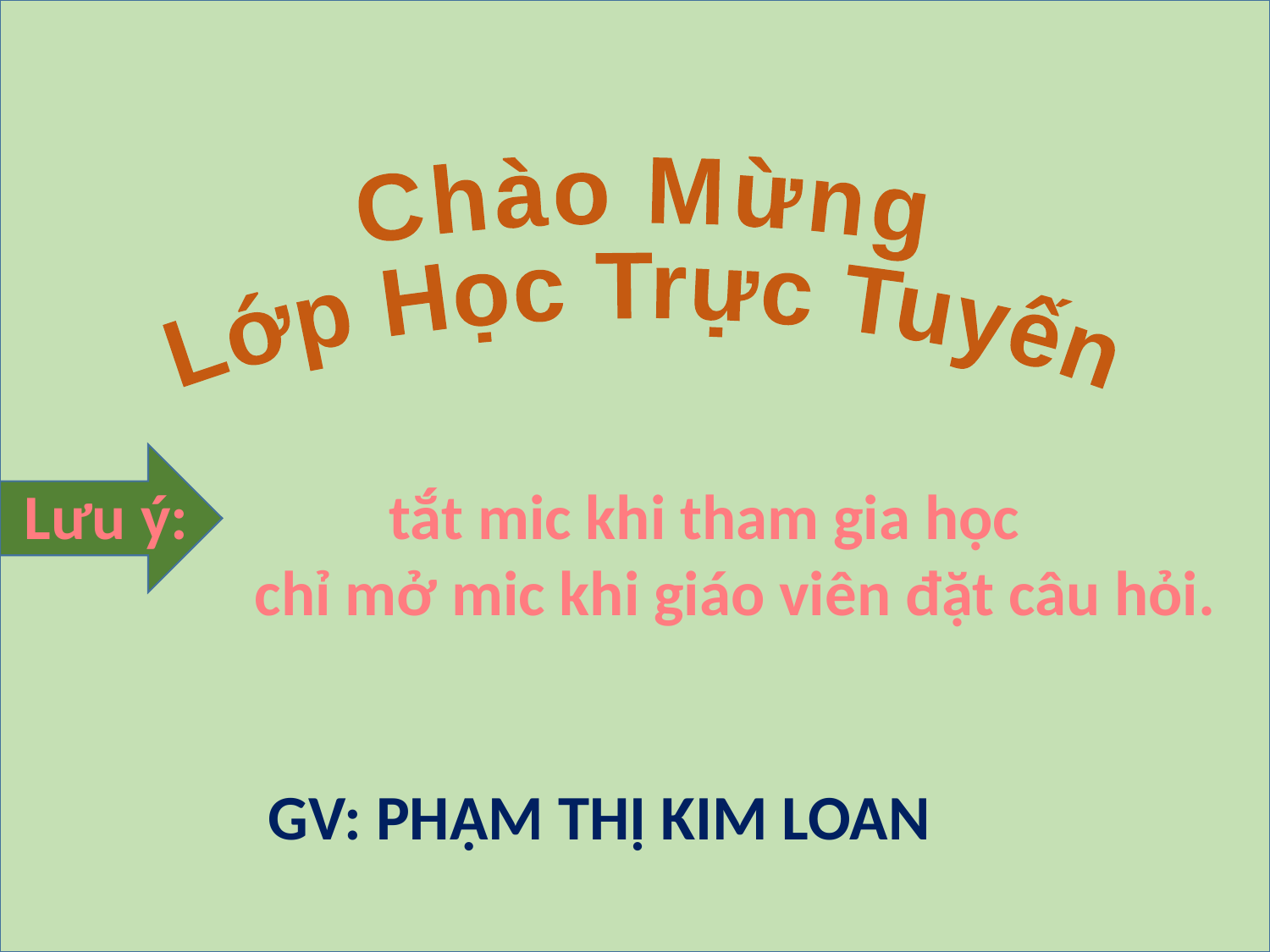

Chào Mừng
Lớp Học Trực Tuyến

Lưu ý:              tắt mic khi tham gia học
                chỉ mở mic khi giáo viên đặt câu hỏi.
GV: PHẠM THỊ KIM LOAN